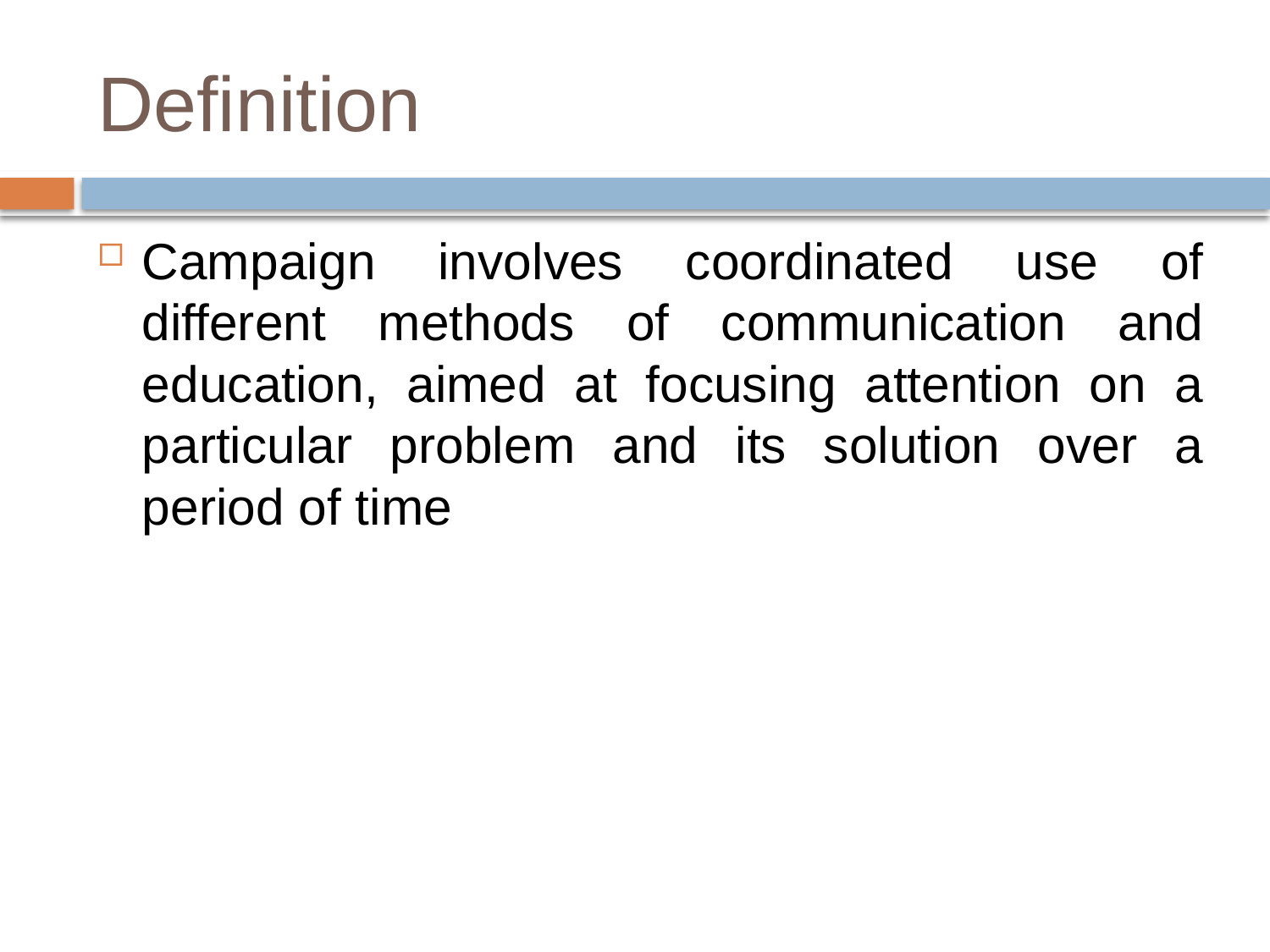

# Definition
Campaign involves coordinated use of different methods of communication and education, aimed at focusing attention on a particular problem and its solution over a period of time